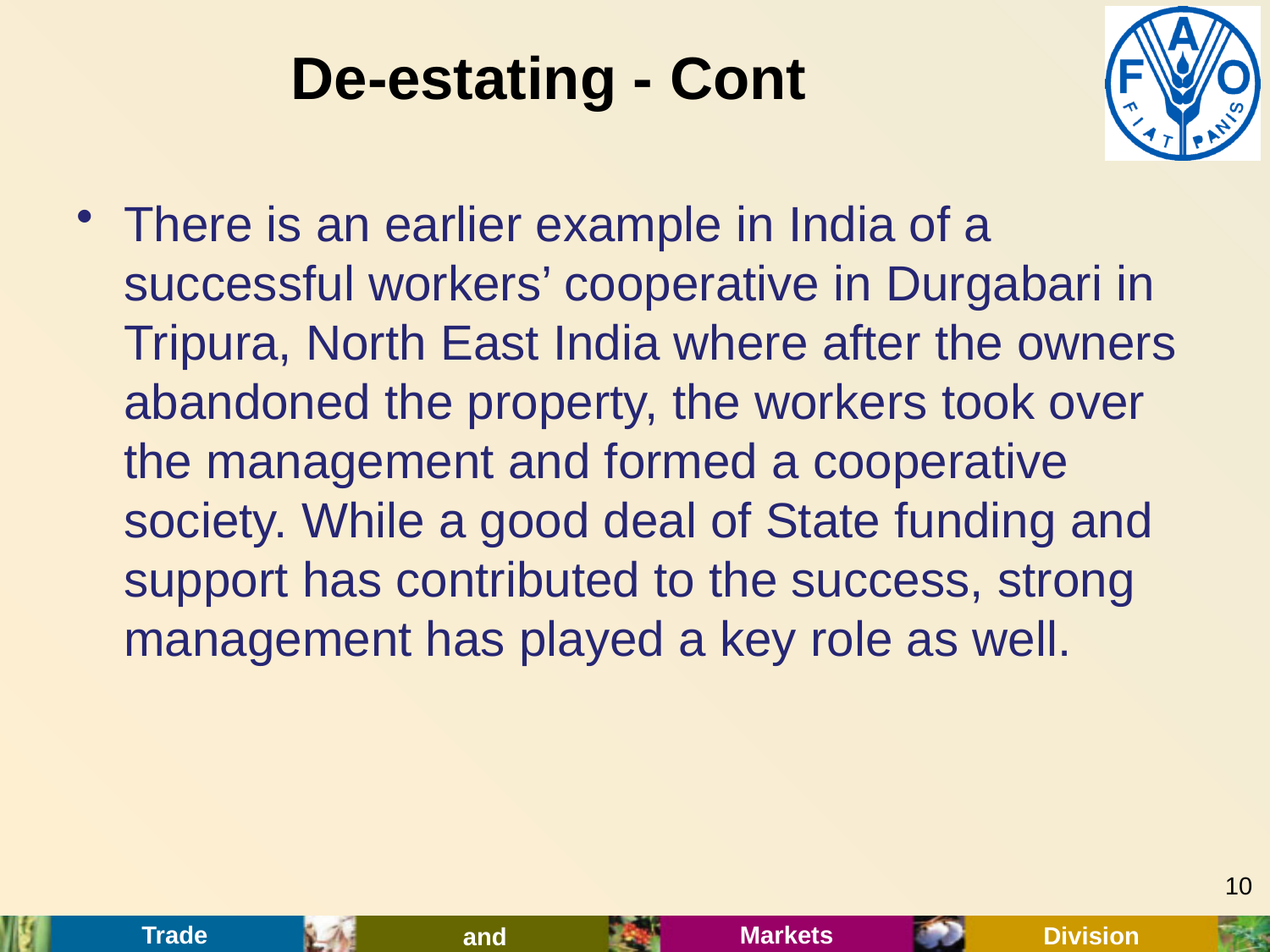

# De-estating - Cont
There is an earlier example in India of a successful workers’ cooperative in Durgabari in Tripura, North East India where after the owners abandoned the property, the workers took over the management and formed a cooperative society. While a good deal of State funding and support has contributed to the success, strong management has played a key role as well.

10